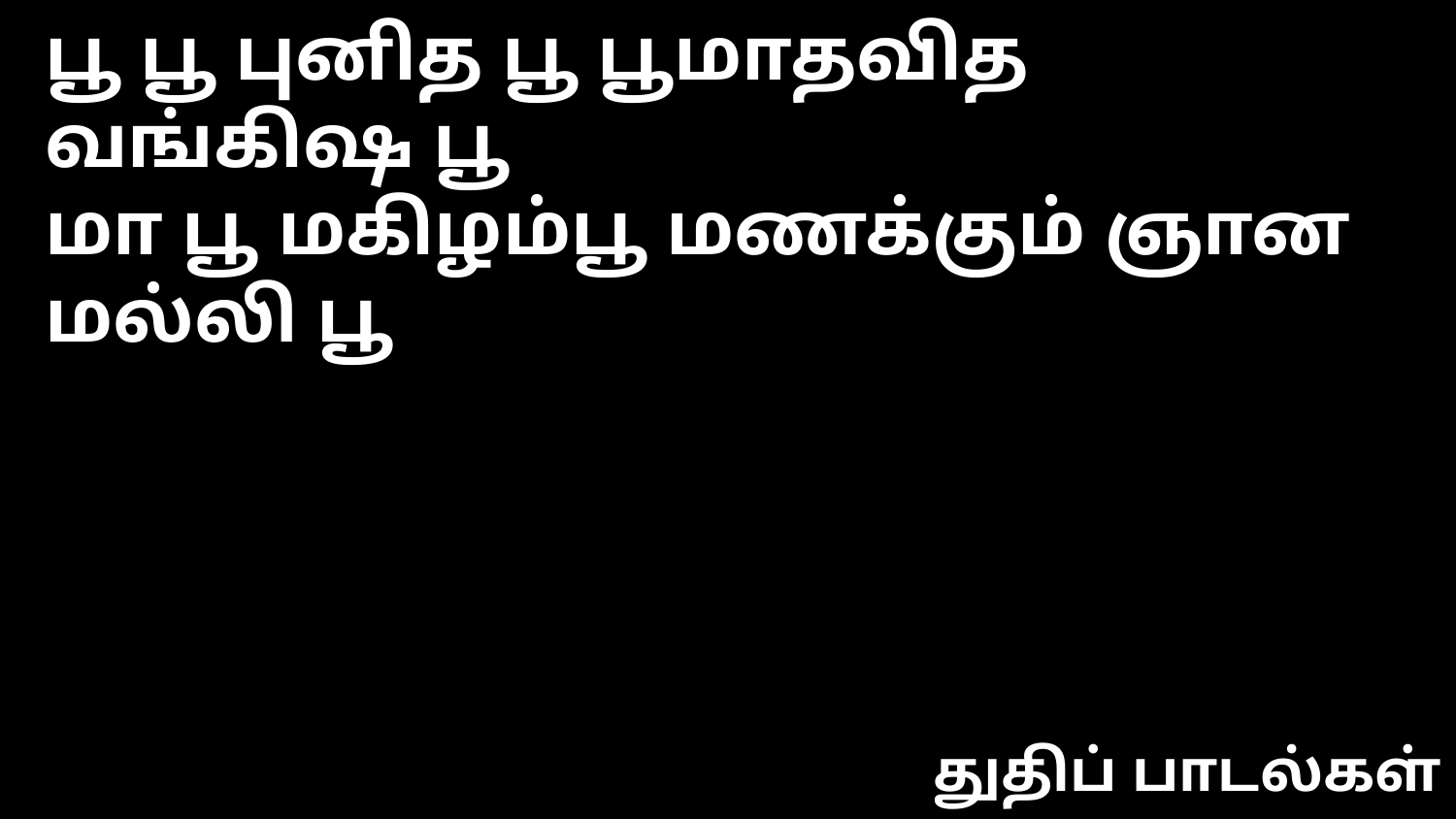

பூ பூ புனித பூ பூமாதவித வங்கிஷ பூ
மா பூ மகிழம்பூ மணக்கும் ஞான மல்லி பூ

துதிப் பாடல்கள்